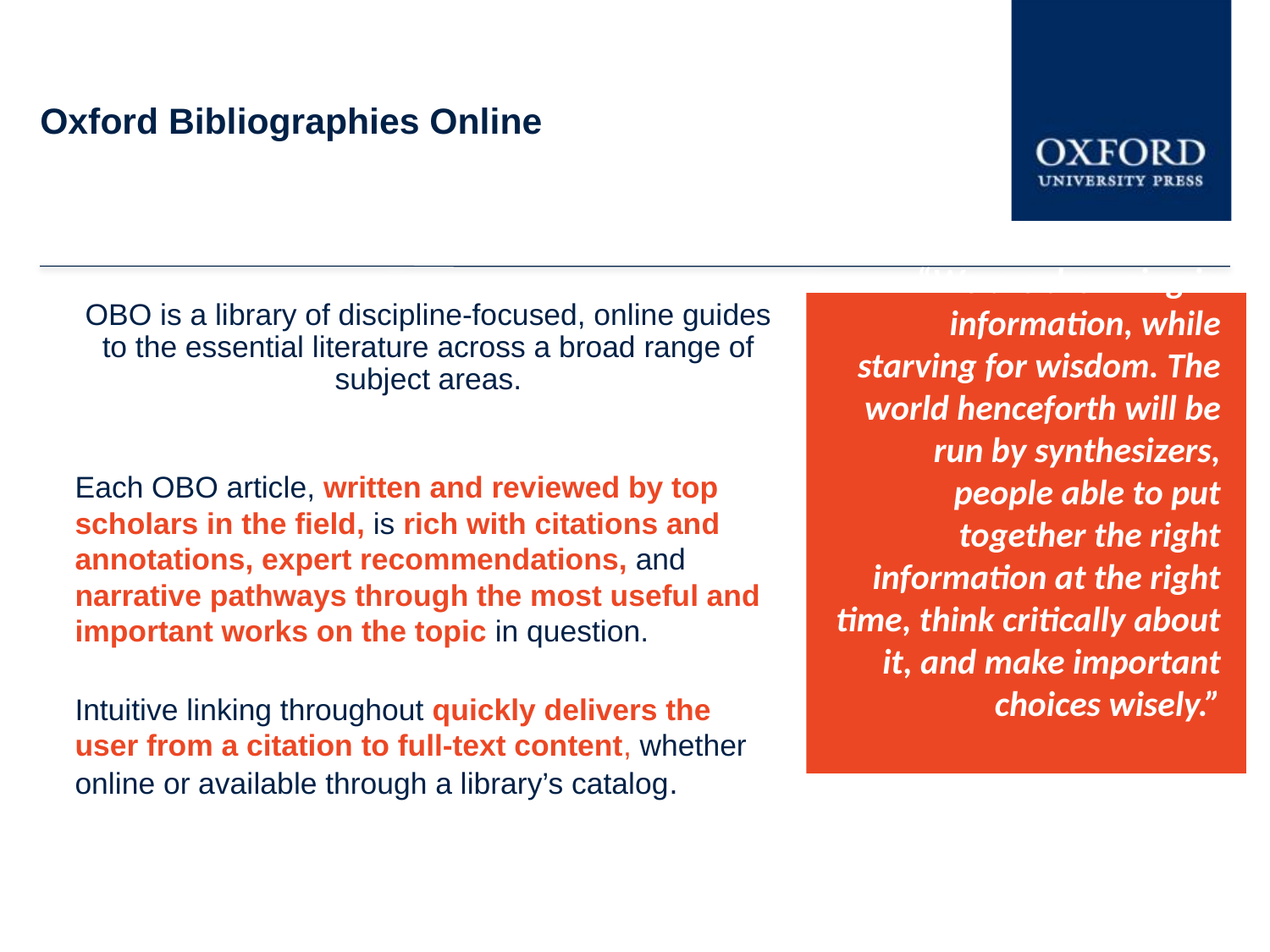

# Oxford Bibliographies Online

OBO is a library of discipline-focused, online guides to the essential literature across a broad range of subject areas.

Each OBO article, written and reviewed by top scholars in the field, is rich with citations and annotations, expert recommendations, and narrative pathways through the most useful and important works on the topic in question.

Intuitive linking throughout quickly delivers the user from a citation to full-text content, whether online or available through a library’s catalog.

“We are drowning in information, while starving for wisdom. The world henceforth will be run by synthesizers, people able to put together the right information at the right time, think critically about it, and make important choices wisely.”
— E.O. WILSON